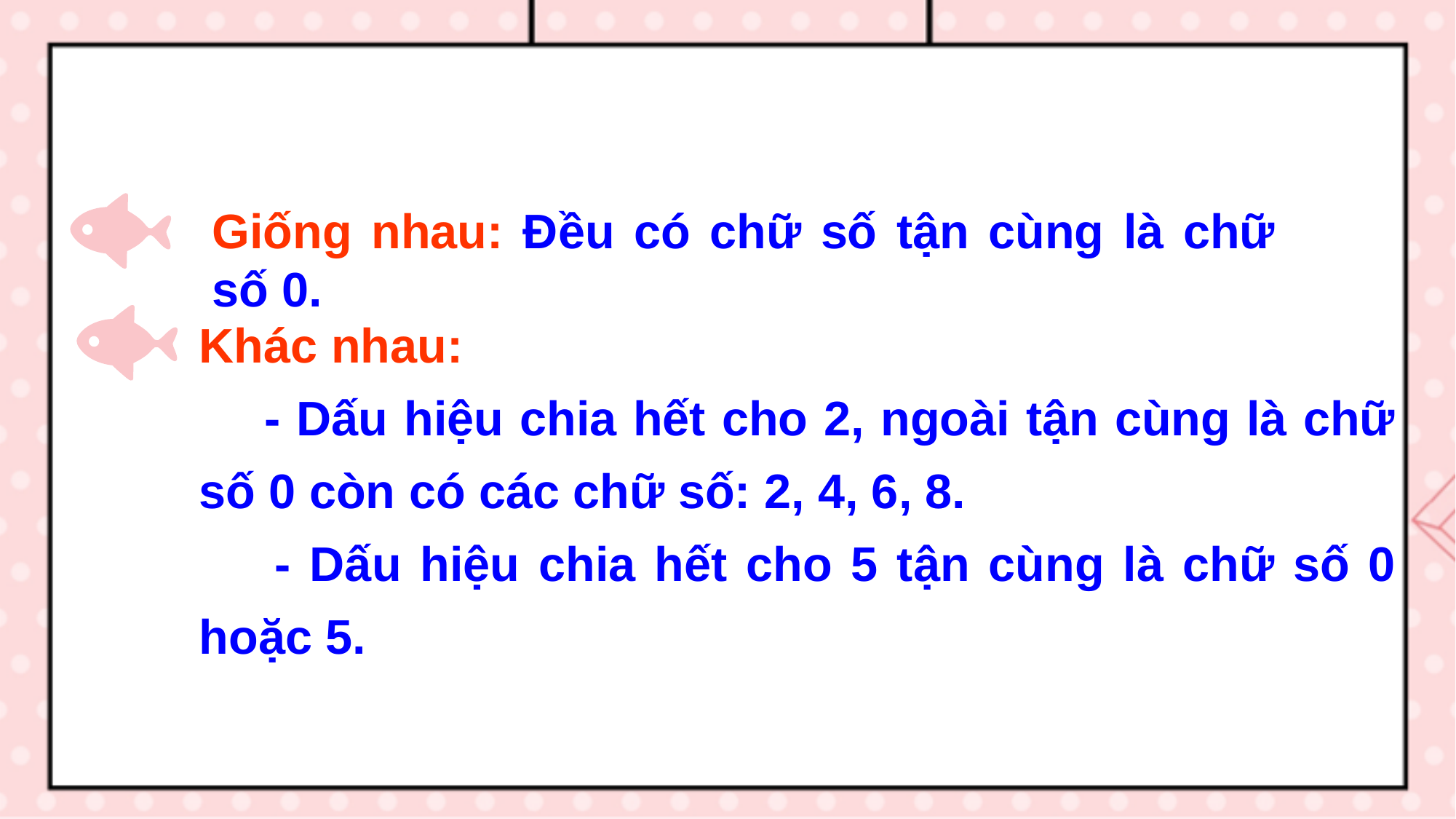

Giống nhau: Đều có chữ số tận cùng là chữ số 0.
Khác nhau:
    - Dấu hiệu chia hết cho 2, ngoài tận cùng là chữ số 0 còn có các chữ số: 2, 4, 6, 8.
    - Dấu hiệu chia hết cho 5 tận cùng là chữ số 0 hoặc 5.